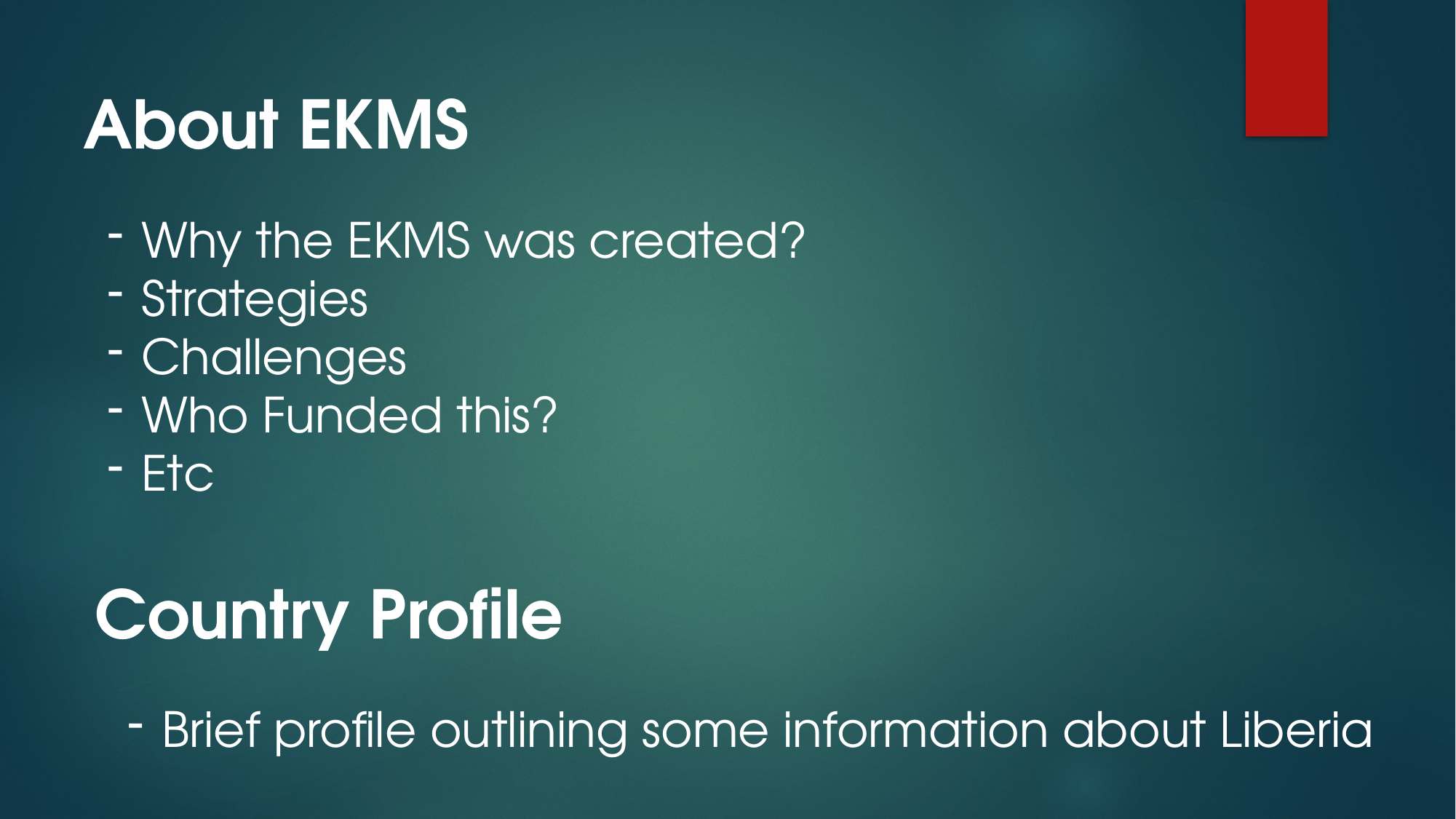

About EKMS
Why the EKMS was created?
Strategies
Challenges
Who Funded this?
Etc
Country Profile
Brief profile outlining some information about Liberia